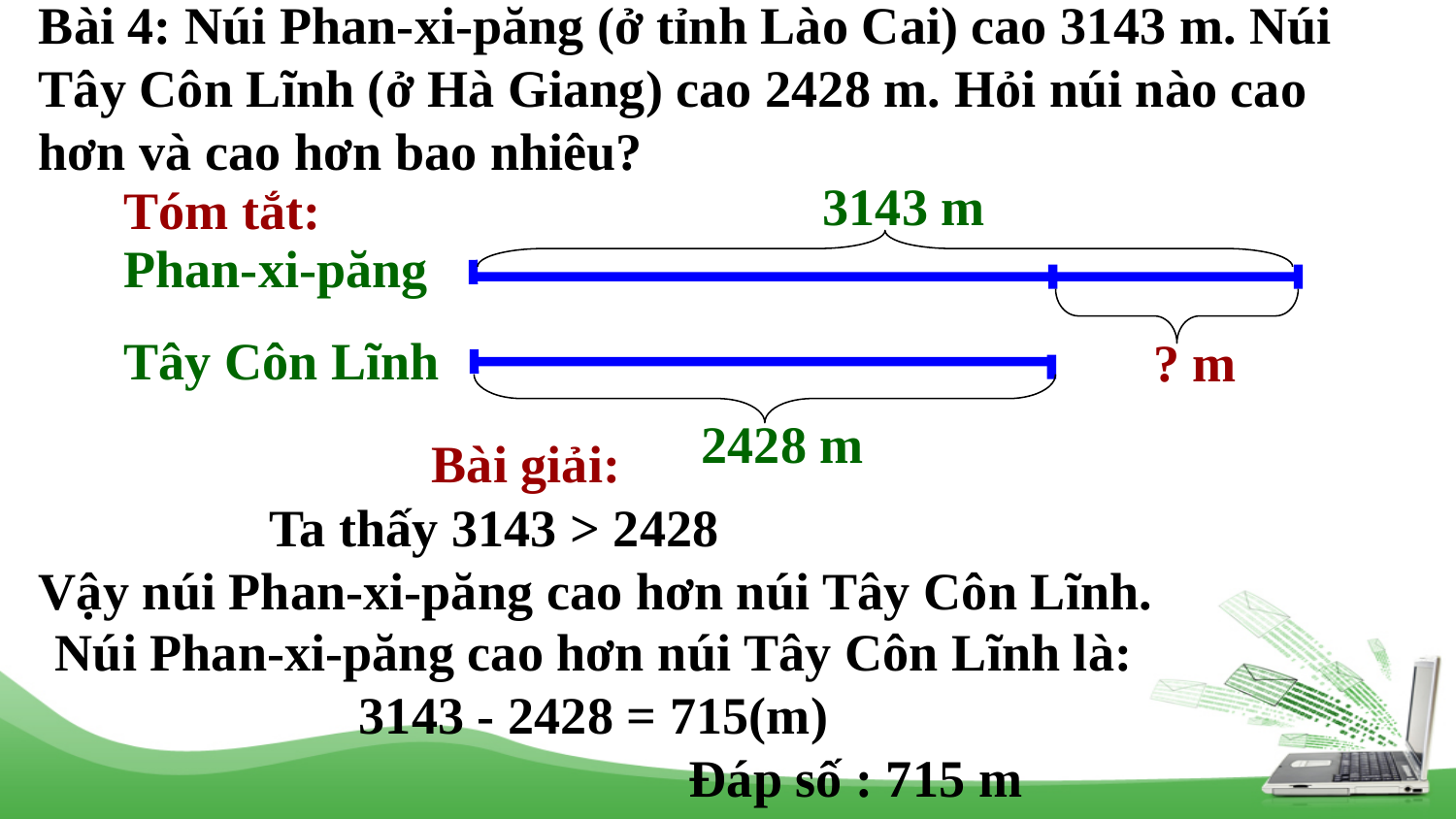

Bài 4: Núi Phan-xi-păng (ở tỉnh Lào Cai) cao 3143 m. Núi Tây Côn Lĩnh (ở Hà Giang) cao 2428 m. Hỏi núi nào cao hơn và cao hơn bao nhiêu?

3143 m
Tóm tắt:

Phan-xi-păng

Tây Côn Lĩnh
? m

2428 m
Bài giải:
Ta thấy 3143 > 2428
Vậy núi Phan-xi-păng cao hơn núi Tây Côn Lĩnh.
Núi Phan-xi-păng cao hơn núi Tây Côn Lĩnh là:
3143 - 2428 = 715(m)
                                        Đáp số : 715 m